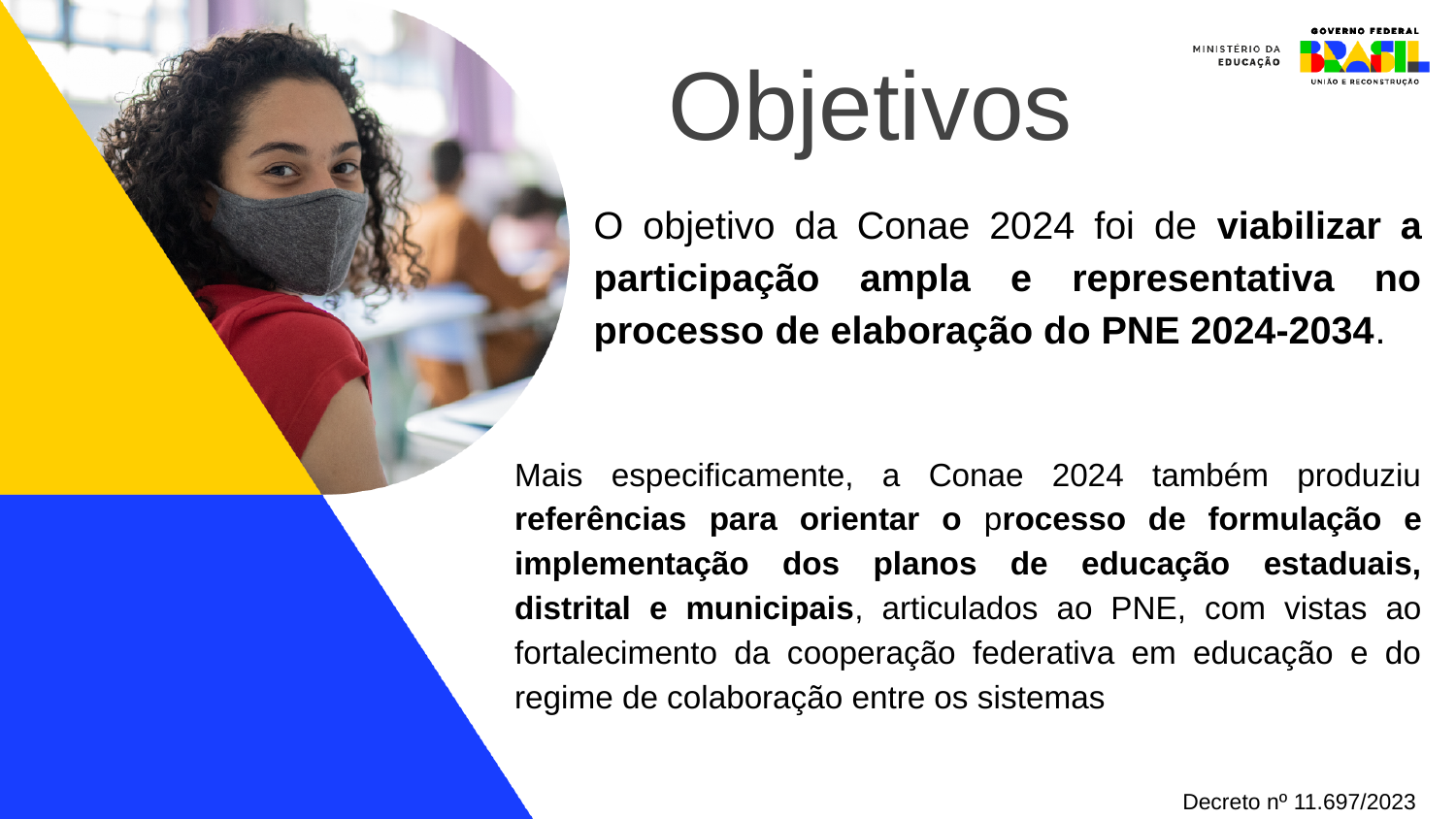

Objetivos
O objetivo da Conae 2024 foi de viabilizar a participação ampla e representativa no processo de elaboração do PNE 2024-2034.
Mais especificamente, a Conae 2024 também produziu referências para orientar o processo de formulação e implementação dos planos de educação estaduais, distrital e municipais, articulados ao PNE, com vistas ao fortalecimento da cooperação federativa em educação e do regime de colaboração entre os sistemas
Decreto nº 11.697/2023